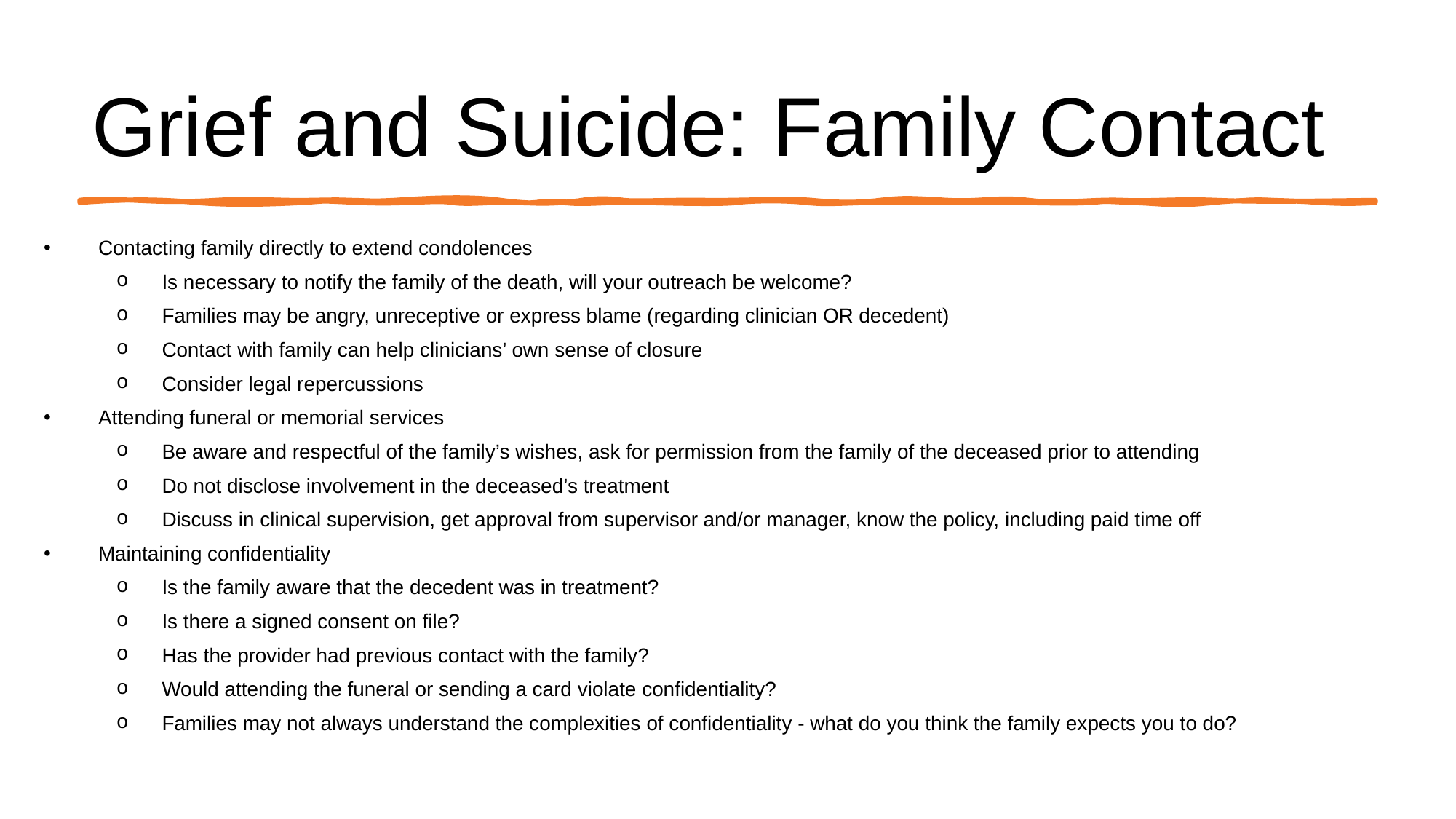

# Grief and Suicide: Family Contact

Contacting family directly to extend condolences
Is necessary to notify the family of the death, will your outreach be welcome?
Families may be angry, unreceptive or express blame (regarding clinician OR decedent)
Contact with family can help clinicians’ own sense of closure
Consider legal repercussions
Attending funeral or memorial services
Be aware and respectful of the family’s wishes, ask for permission from the family of the deceased prior to attending
Do not disclose involvement in the deceased’s treatment
Discuss in clinical supervision, get approval from supervisor and/or manager, know the policy, including paid time off
Maintaining confidentiality
Is the family aware that the decedent was in treatment?
Is there a signed consent on file?
Has the provider had previous contact with the family?
Would attending the funeral or sending a card violate confidentiality?
Families may not always understand the complexities of confidentiality - what do you think the family expects you to do?